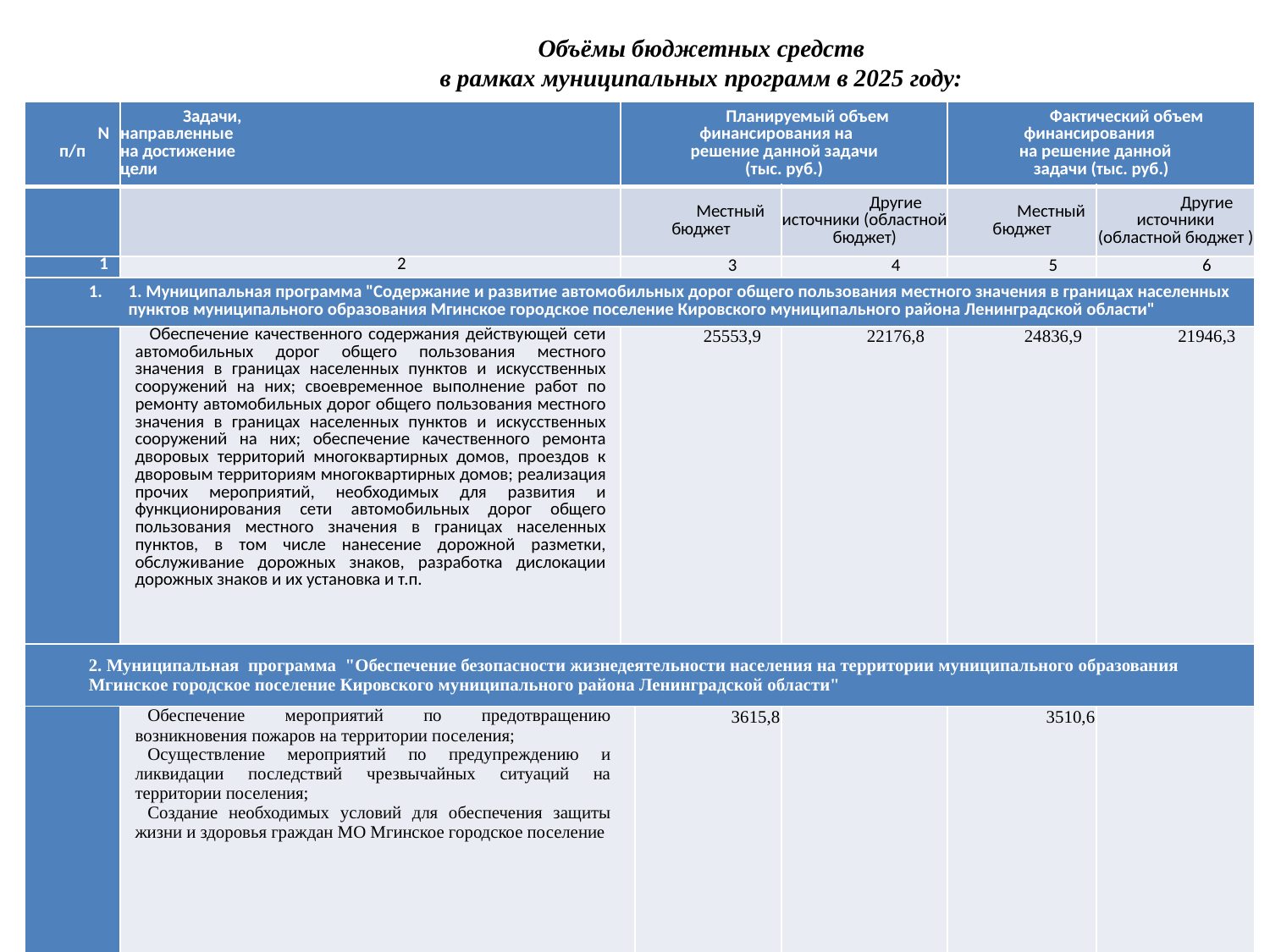

Объёмы бюджетных средств
в рамках муниципальных программ в 2025 году:
| N п/п | Задачи, направленные на достижение цели | Планируемый объем финансирования на решение данной задачи (тыс. руб.) |  |  | Фактический объем финансирования на решение данной задачи (тыс. руб.) |  |
| --- | --- | --- | --- | --- | --- | --- |
|  |  | Местный бюджет |  | Другие источники (областной бюджет) | Местный бюджет | Другие источники (областной бюджет ) |
| 1 | 2 | 3 |  | 4 | 5 | 6 |
| 1. Муниципальная программа "Содержание и развитие автомобильных дорог общего пользования местного значения в границах населенных пунктов муниципального образования Мгинское городское поселение Кировского муниципального района Ленинградской области" |  |  |  |  |  |  |
|  | Обеспечение качественного содержания действующей сети автомобильных дорог общего пользования местного значения в границах населенных пунктов и искусственных сооружений на них; своевременное выполнение работ по ремонту автомобильных дорог общего пользования местного значения в границах населенных пунктов и искусственных сооружений на них; обеспечение качественного ремонта дворовых территорий многоквартирных домов, проездов к дворовым территориям многоквартирных домов; реализация прочих мероприятий, необходимых для развития и функционирования сети автомобильных дорог общего пользования местного значения в границах населенных пунктов, в том числе нанесение дорожной разметки, обслуживание дорожных знаков, разработка дислокации дорожных знаков и их установка и т.п. | 25553,9 |  | 22176,8 | 24836,9 | 21946,3 |
| 2. Муниципальная программа "Обеспечение безопасности жизнедеятельности населения на территории муниципального образования Мгинское городское поселение Кировского муниципального района Ленинградской области" |  |  |  |  |  |  |
|  | Обеспечение мероприятий по предотвращению возникновения пожаров на территории поселения; Осуществление мероприятий по предупреждению и ликвидации последствий чрезвычайных ситуаций на территории поселения; Создание необходимых условий для обеспечения защиты жизни и здоровья граждан МО Мгинское городское поселение |  | 3615,8 |  | 3510,6 |  |
(тыс.руб.)